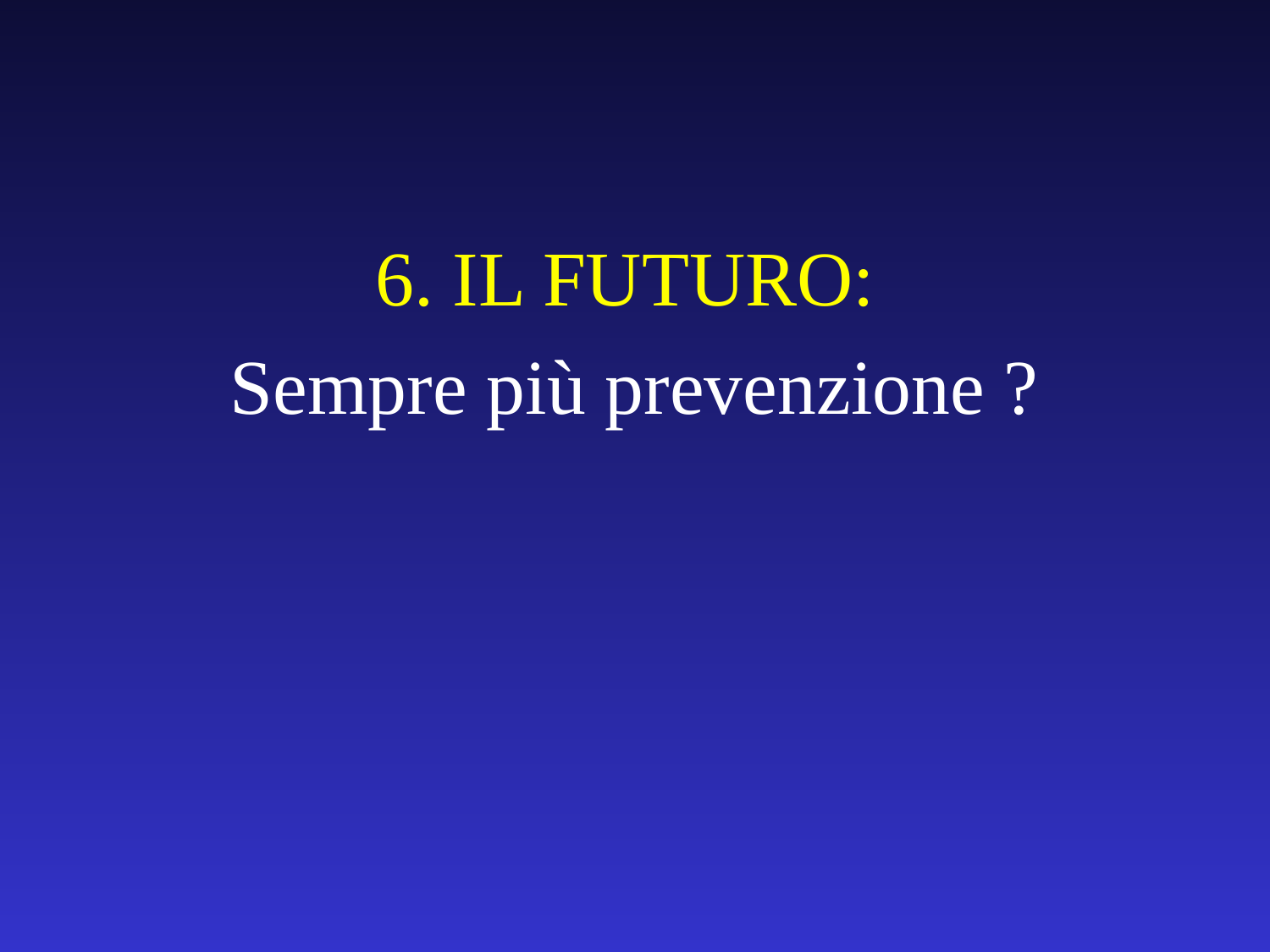

6. IL FUTURO:
Sempre più prevenzione ?